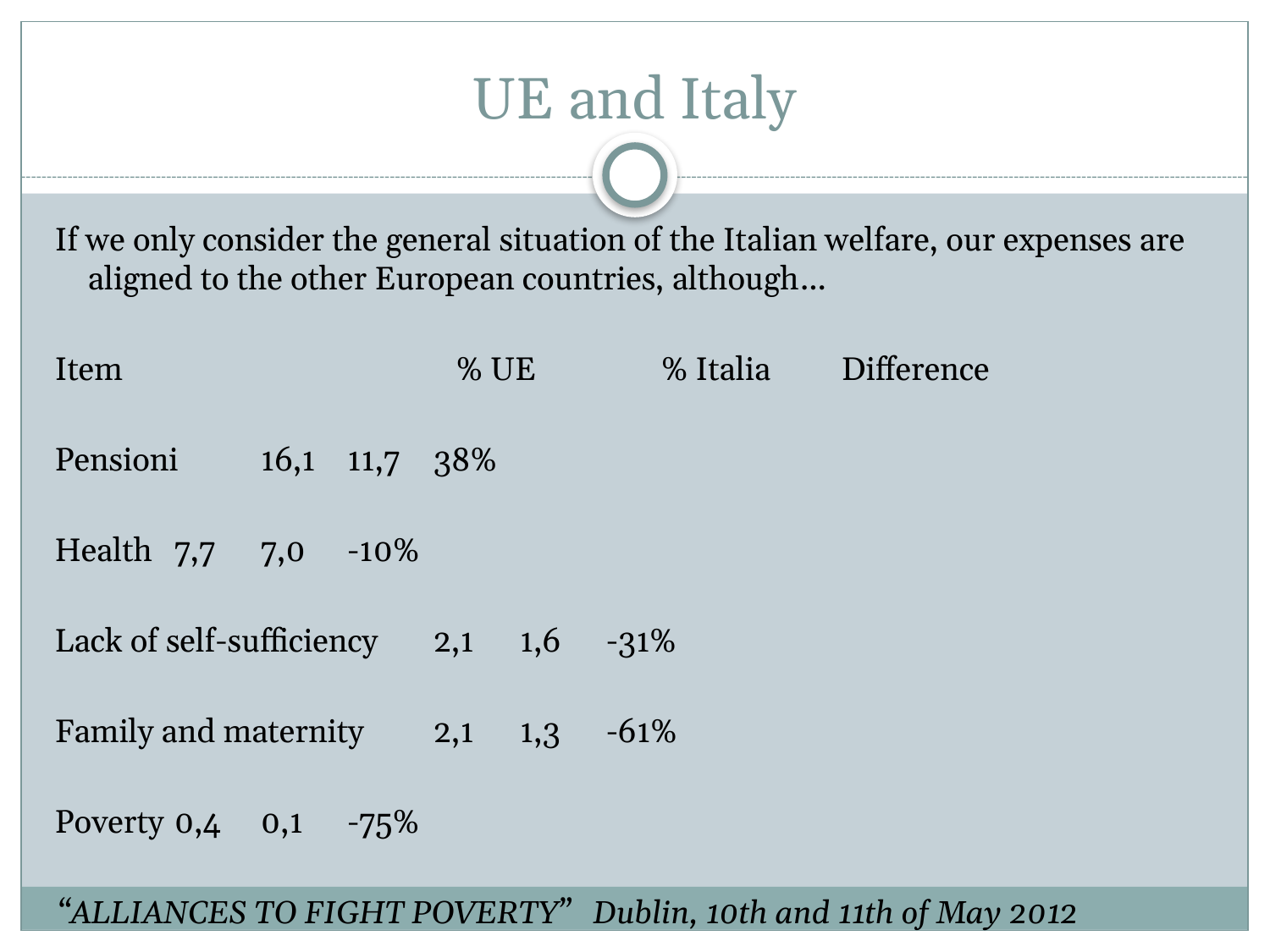

# UE and Italy
If we only consider the general situation of the Italian welfare, our expenses are aligned to the other European countries, although…

Item	         	                         % UE                % Italia	        Difference

Pensioni 			16,1		11,7		38%

Health 				7,7		7,0		-10%

Lack of self-sufficiency		2,1		1,6		-31%

Family and maternity		2,1		1,3		-61%

Poverty				0,4		0,1		-75%
“ALLIANCES TO FIGHT POVERTY”   Dublin, 10th and 11th of May 2012